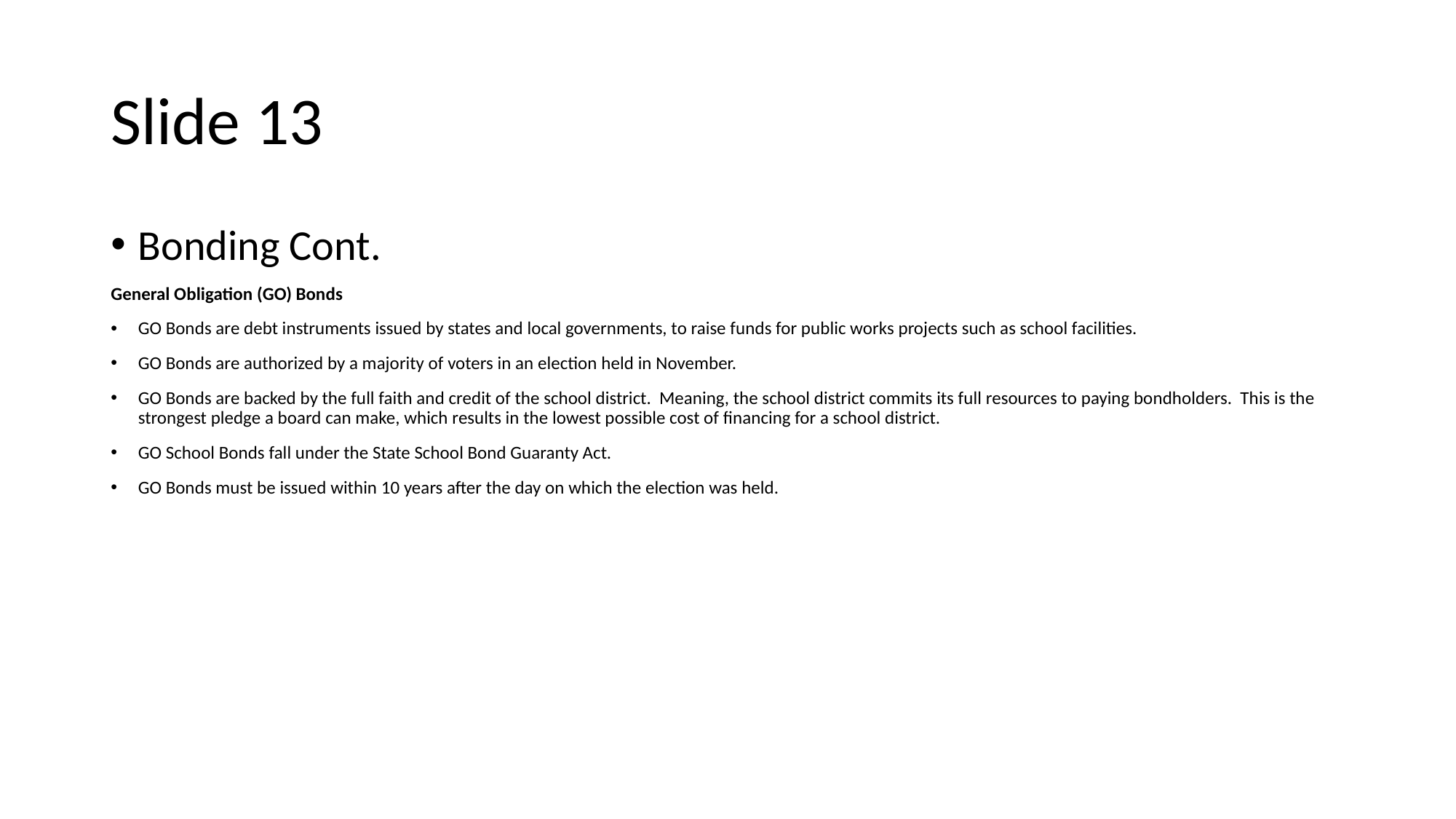

# Slide 13
Bonding Cont.
General Obligation (GO) Bonds
GO Bonds are debt instruments issued by states and local governments, to raise funds for public works projects such as school facilities.
GO Bonds are authorized by a majority of voters in an election held in November.
GO Bonds are backed by the full faith and credit of the school district.  Meaning, the school district commits its full resources to paying bondholders.  This is the strongest pledge a board can make, which results in the lowest possible cost of financing for a school district.
GO School Bonds fall under the State School Bond Guaranty Act.
GO Bonds must be issued within 10 years after the day on which the election was held.